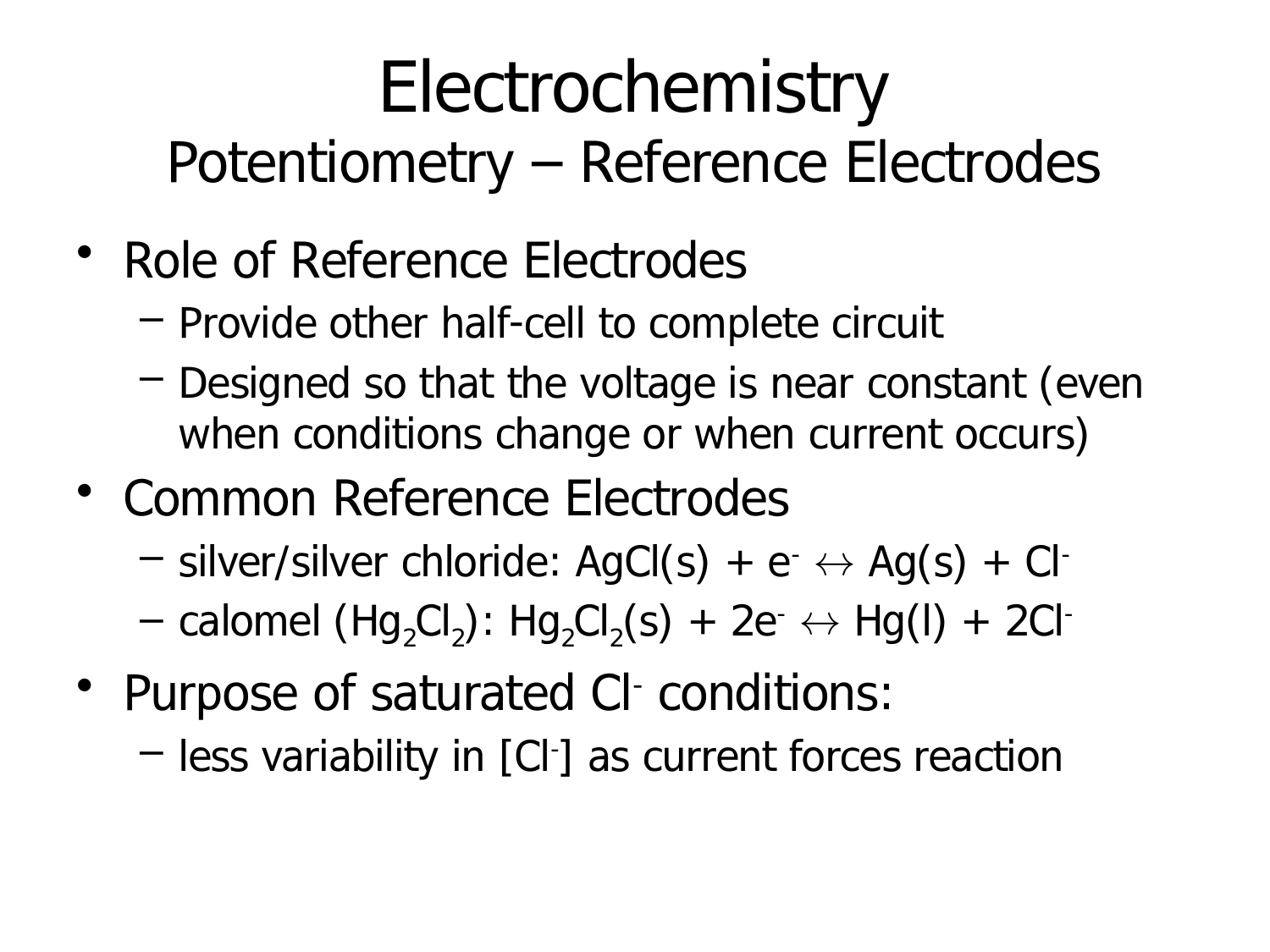

# Electrochemistry Potentiometry – Reference Electrodes
Role of Reference Electrodes
Provide other half-cell to complete circuit
Designed so that the voltage is near constant (even when conditions change or when current occurs)
Common Reference Electrodes
silver/silver chloride: AgCl(s) + e- ↔ Ag(s) + Cl-
calomel (Hg2Cl2): Hg2Cl2(s) + 2e- ↔ Hg(l) + 2Cl-
Purpose of saturated Cl- conditions:
less variability in [Cl-] as current forces reaction